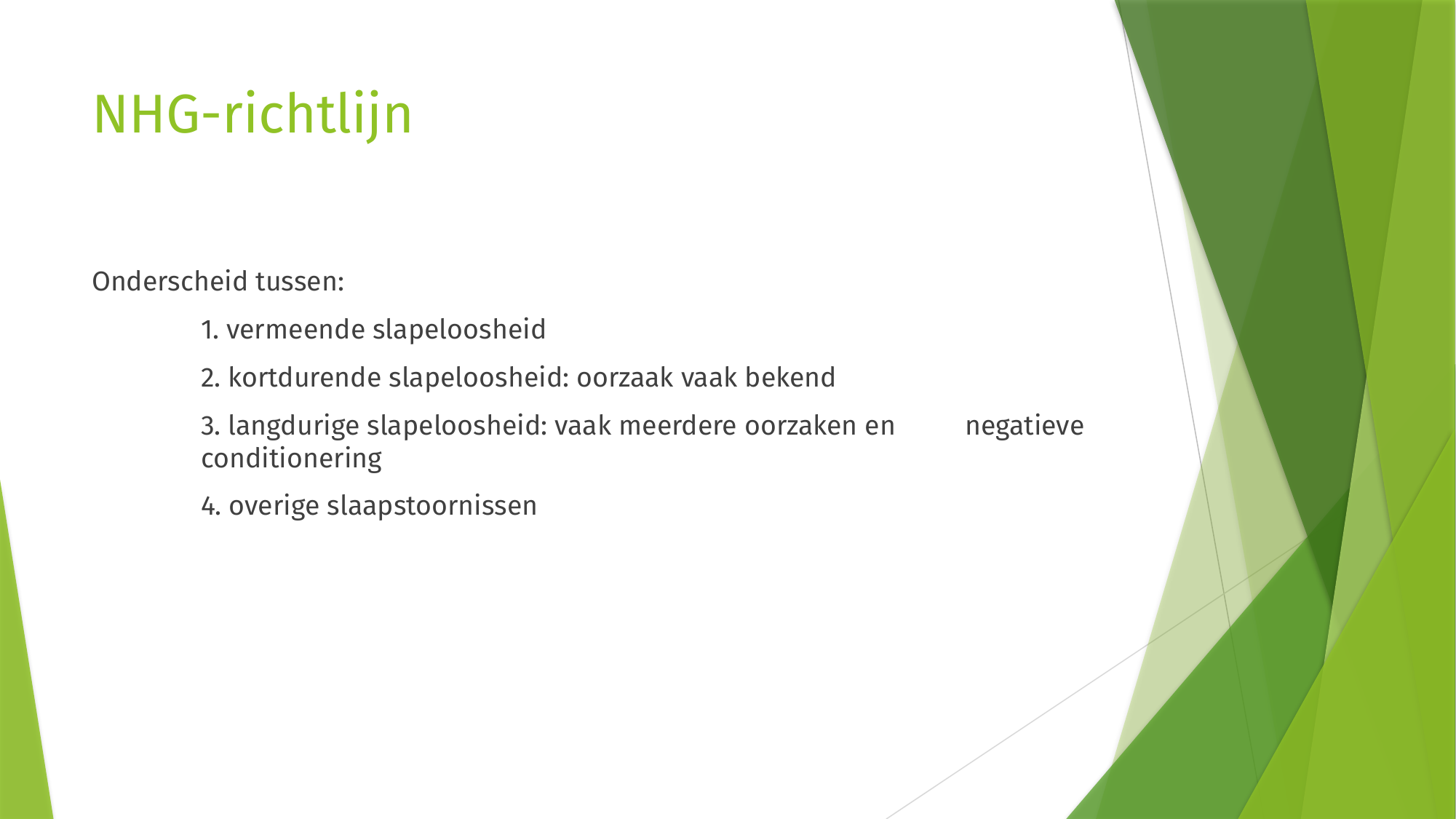

# NHG-richtlijn
Onderscheid tussen:
	1. vermeende slapeloosheid
	2. kortdurende slapeloosheid: oorzaak vaak bekend
	3. langdurige slapeloosheid: vaak meerdere oorzaken en 	negatieve 	conditionering
	4. overige slaapstoornissen